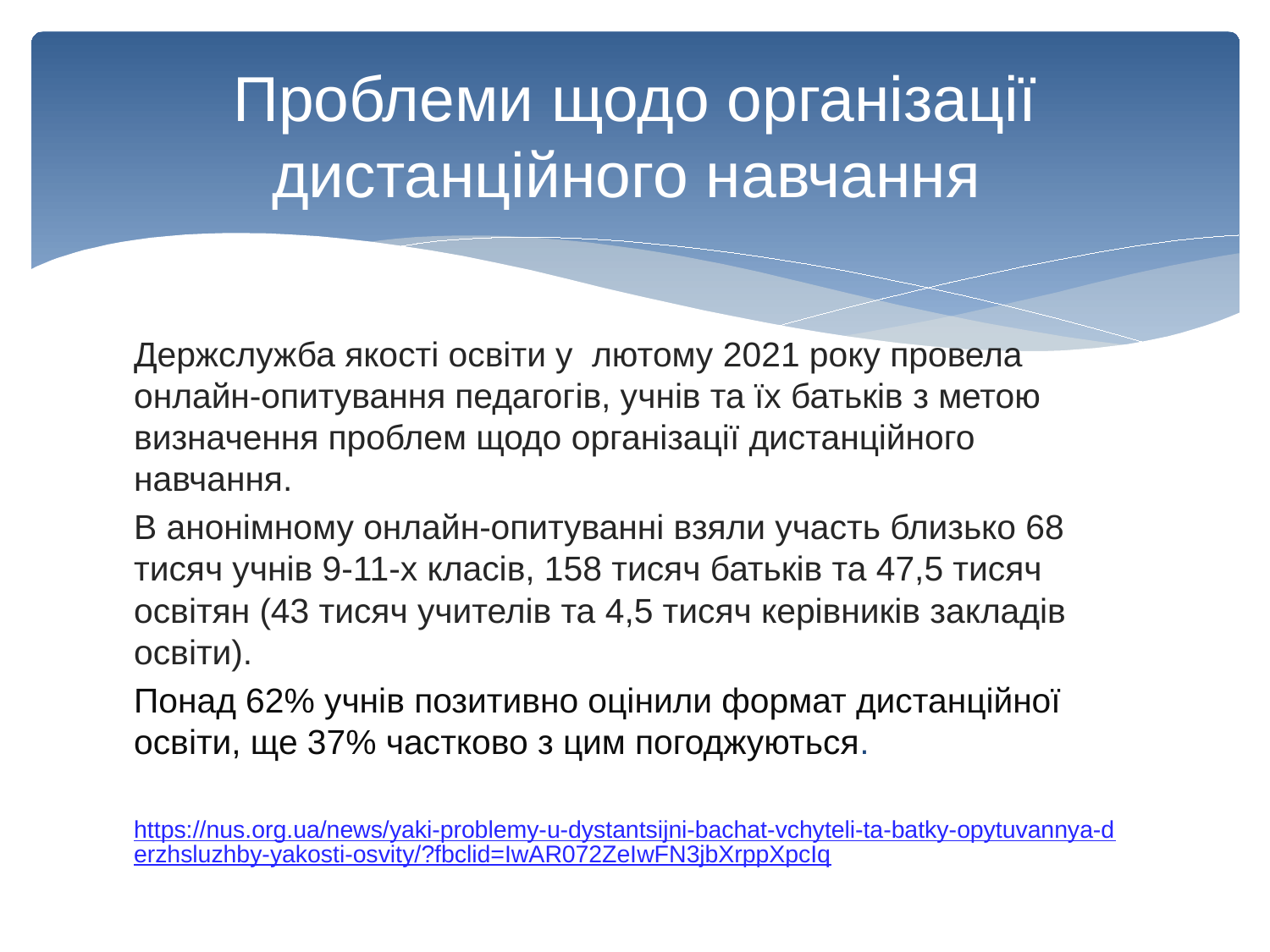

# Проблеми щодо організації дистанційного навчання
Держслужба якості освіти у  лютому 2021 року провела онлайн-опитування педагогів, учнів та їх батьків з метою визначення проблем щодо організації дистанційного навчання.
В анонімному онлайн-опитуванні взяли участь близько 68 тисяч учнів 9-11-х класів, 158 тисяч батьків та 47,5 тисяч освітян (43 тисяч учителів та 4,5 тисяч керівників закладів освіти).
Понад 62% учнів позитивно оцінили формат дистанційної освіти, ще 37% частково з цим погоджуються.

https://nus.org.ua/news/yaki-problemy-u-dystantsijni-bachat-vchyteli-ta-batky-opytuvannya-derzhsluzhby-yakosti-osvity/?fbclid=IwAR072ZeIwFN3jbXrppXpcIq